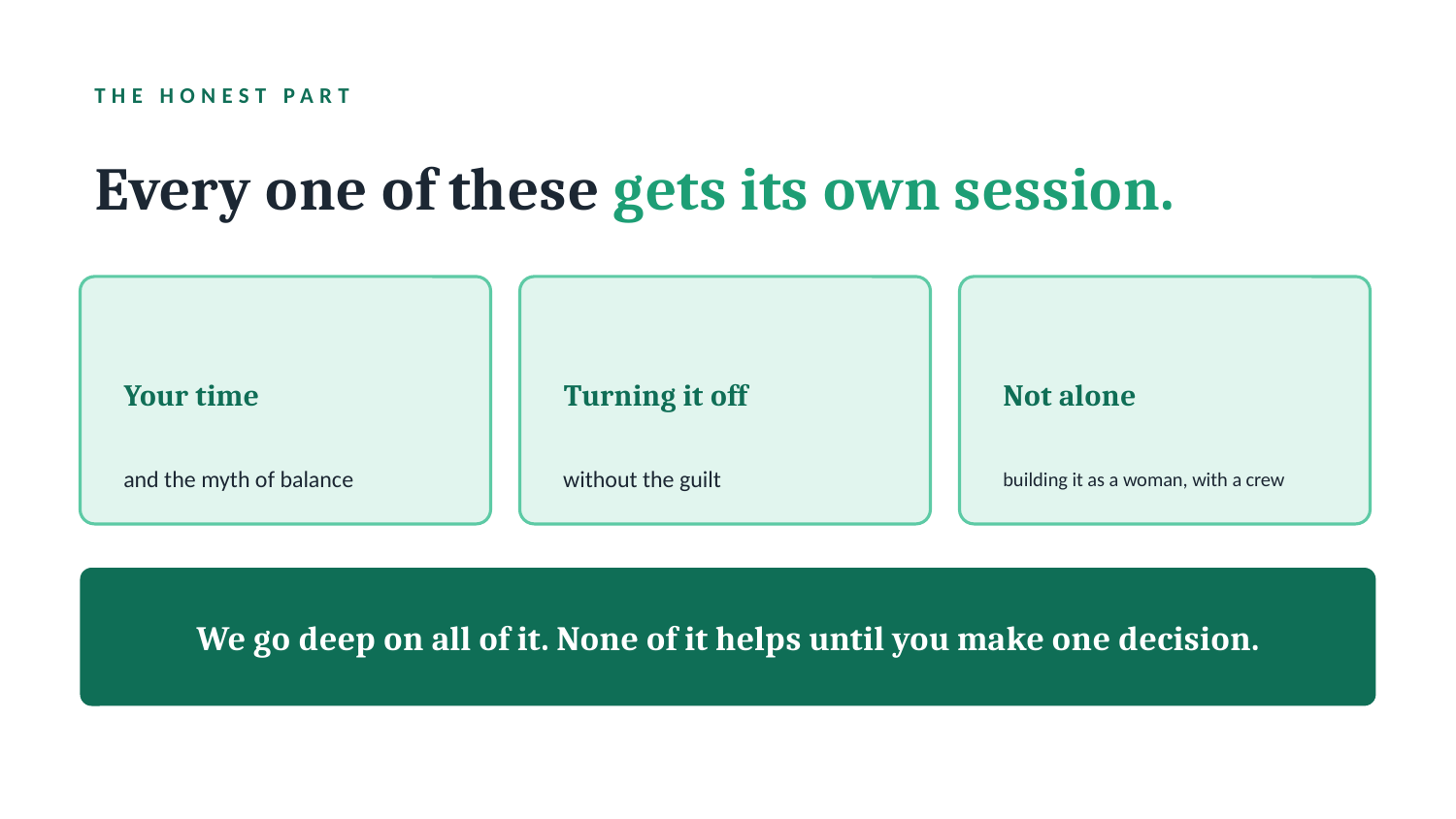

THE HONEST PART
Every one of these gets its own session.

Your time
Turning it off
Not alone
and the myth of balance
without the guilt
building it as a woman, with a crew

We go deep on all of it. None of it helps until you make one decision.